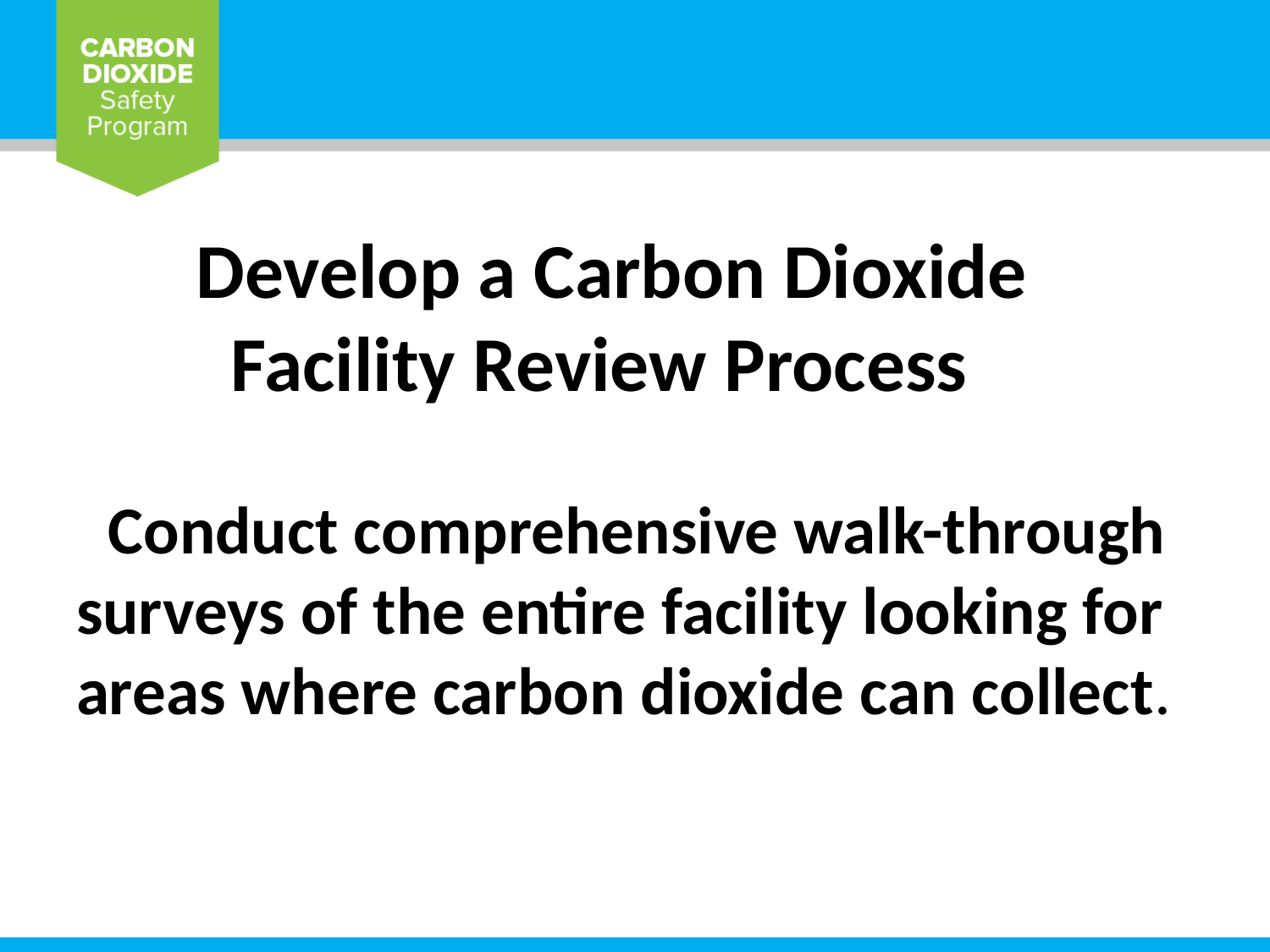

Develop a Carbon Dioxide
       Facility Review Process

Conduct comprehensive walk-through surveys of the entire facility looking for areas where carbon dioxide can collect.